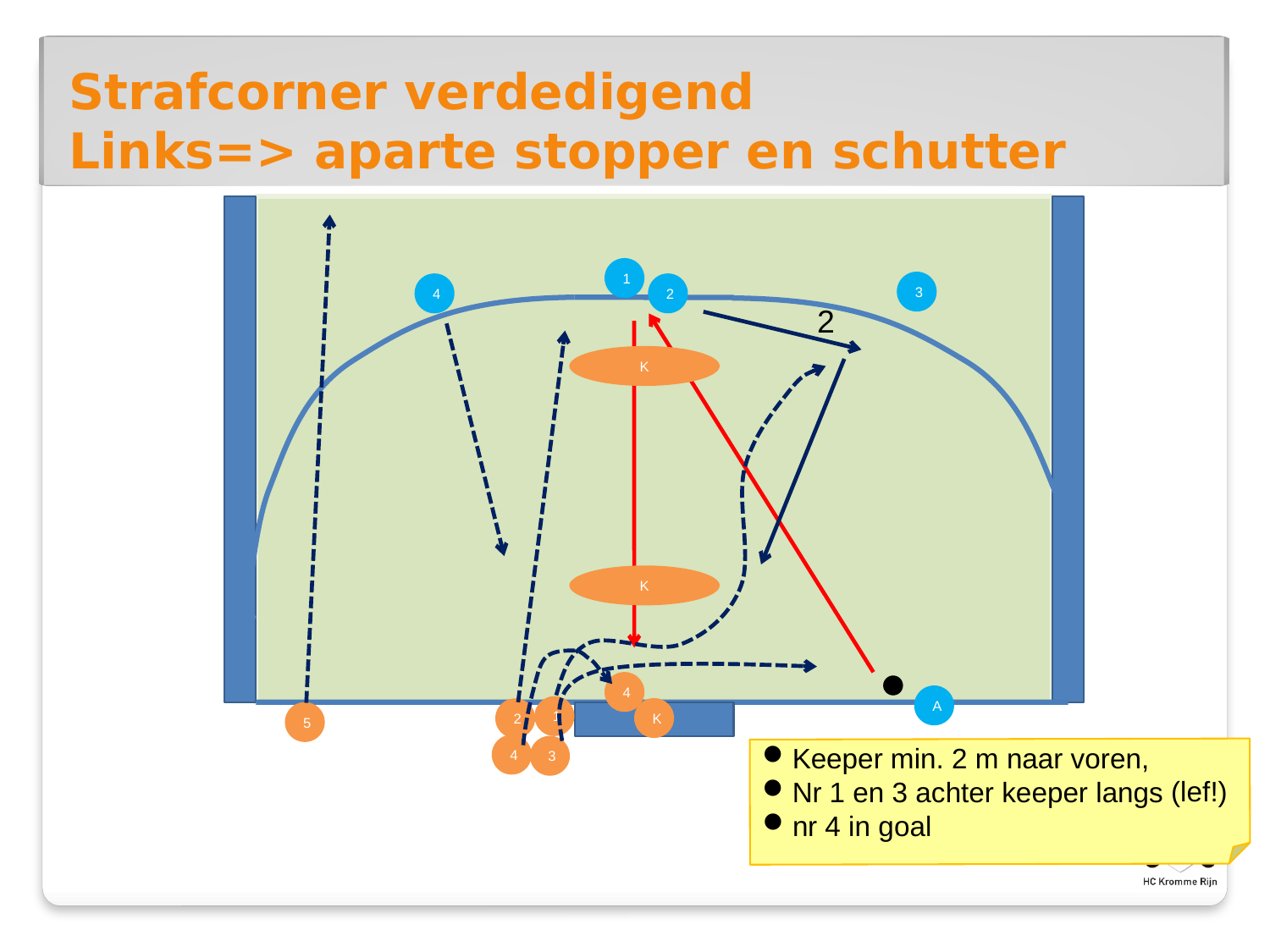

Strafcorner verdedigend
Links=> aparte stopper en schutter

1
3
4
2
2
K

K

4

A
1
K
2
5
4
3
Keeper min. 2 m naar voren,
Nr 1 en 3 achter keeper langs (lef!)
nr 4 in goal